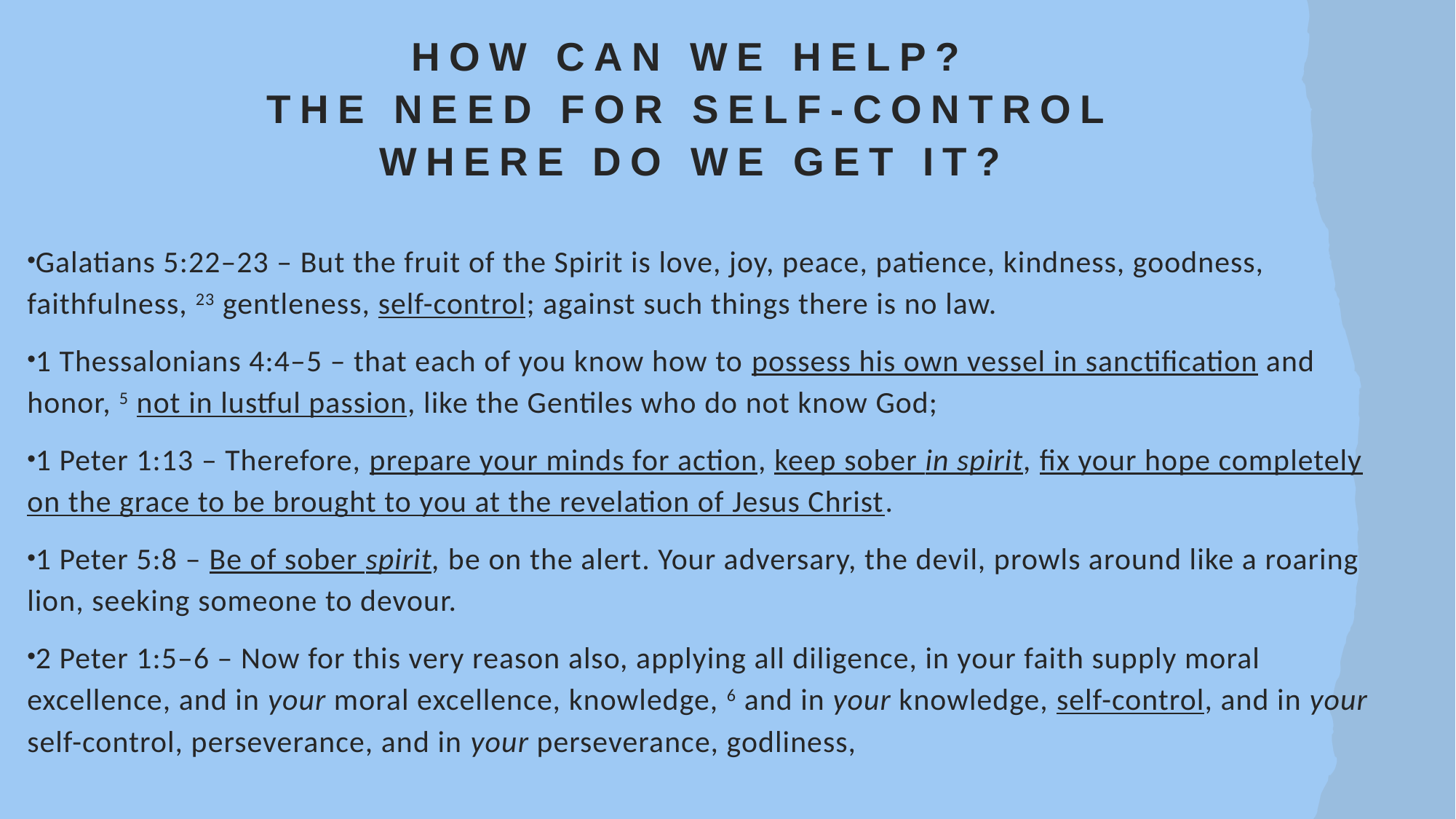

# How can we help? The need for self-control Where do we get it?
Galatians 5:22–23 – But the fruit of the Spirit is love, joy, peace, patience, kindness, goodness, faithfulness, 23 gentleness, self-control; against such things there is no law.
1 Thessalonians 4:4–5 – that each of you know how to possess his own vessel in sanctification and honor, 5 not in lustful passion, like the Gentiles who do not know God;
1 Peter 1:13 – Therefore, prepare your minds for action, keep sober in spirit, fix your hope completely on the grace to be brought to you at the revelation of Jesus Christ.
1 Peter 5:8 – Be of sober spirit, be on the alert. Your adversary, the devil, prowls around like a roaring lion, seeking someone to devour.
2 Peter 1:5–6 – Now for this very reason also, applying all diligence, in your faith supply moral excellence, and in your moral excellence, knowledge, 6 and in your knowledge, self-control, and in your self-control, perseverance, and in your perseverance, godliness,